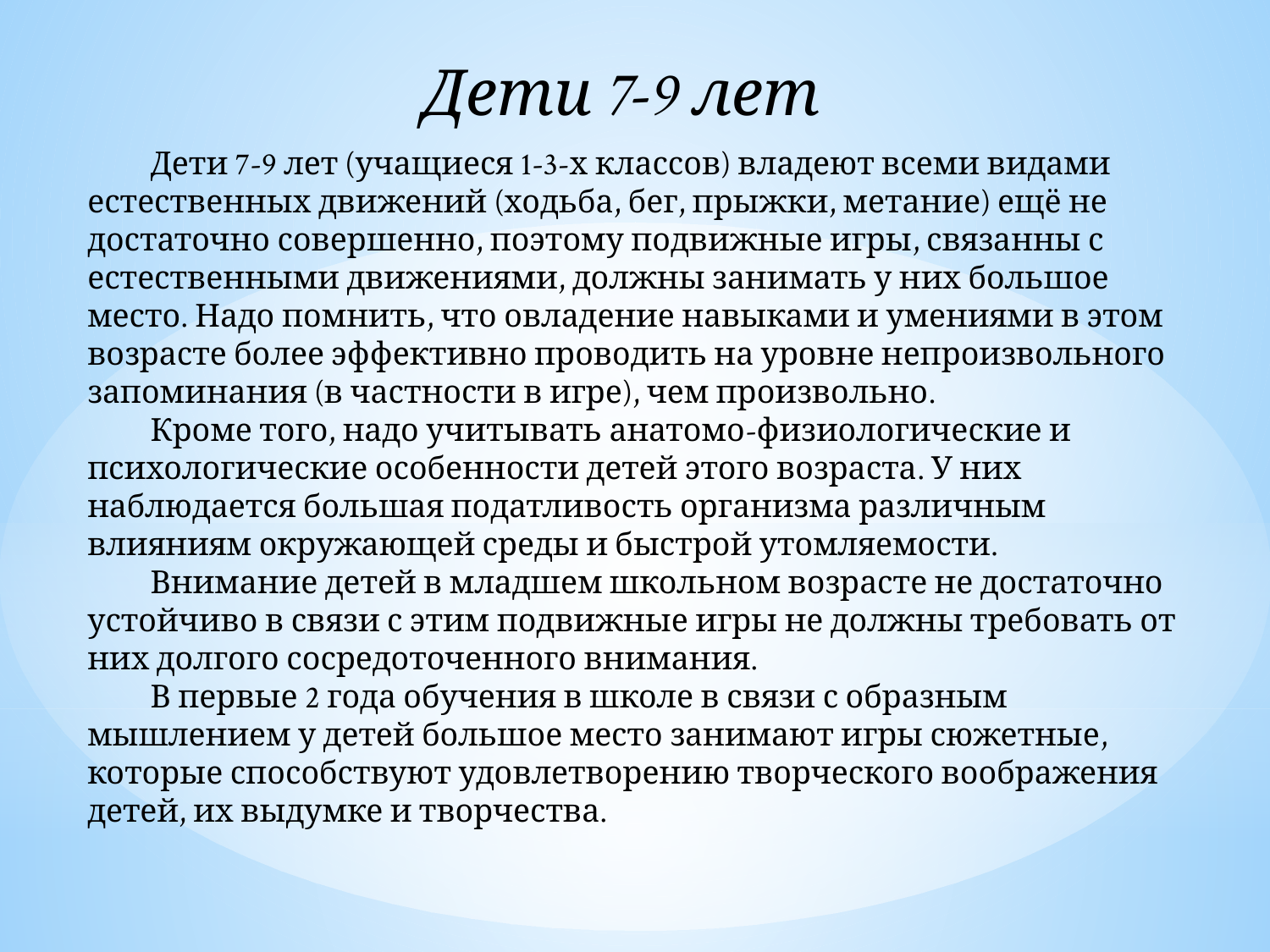

Дети 7-9 лет
Дети 7-9 лет (учащиеся 1-3-х классов) владеют всеми видами естественных движений (ходьба, бег, прыжки, метание) ещё не достаточно совершенно, поэтому подвижные игры, связанны с естественными движениями, должны занимать у них большое место. Надо помнить, что овладение навыками и умениями в этом возрасте более эффективно проводить на уровне непроизвольного запоминания (в частности в игре), чем произвольно.
Кроме того, надо учитывать анатомо-физиологические и психологические особенности детей этого возраста. У них наблюдается большая податливость организма различным влияниям окружающей среды и быстрой утомляемости.
Внимание детей в младшем школьном возрасте не достаточно устойчиво в связи с этим подвижные игры не должны требовать от них долгого сосредоточенного внимания.
В первые 2 года обучения в школе в связи с образным мышлением у детей большое место занимают игры сюжетные, которые способствуют удовлетворению творческого воображения детей, их выдумке и творчества.